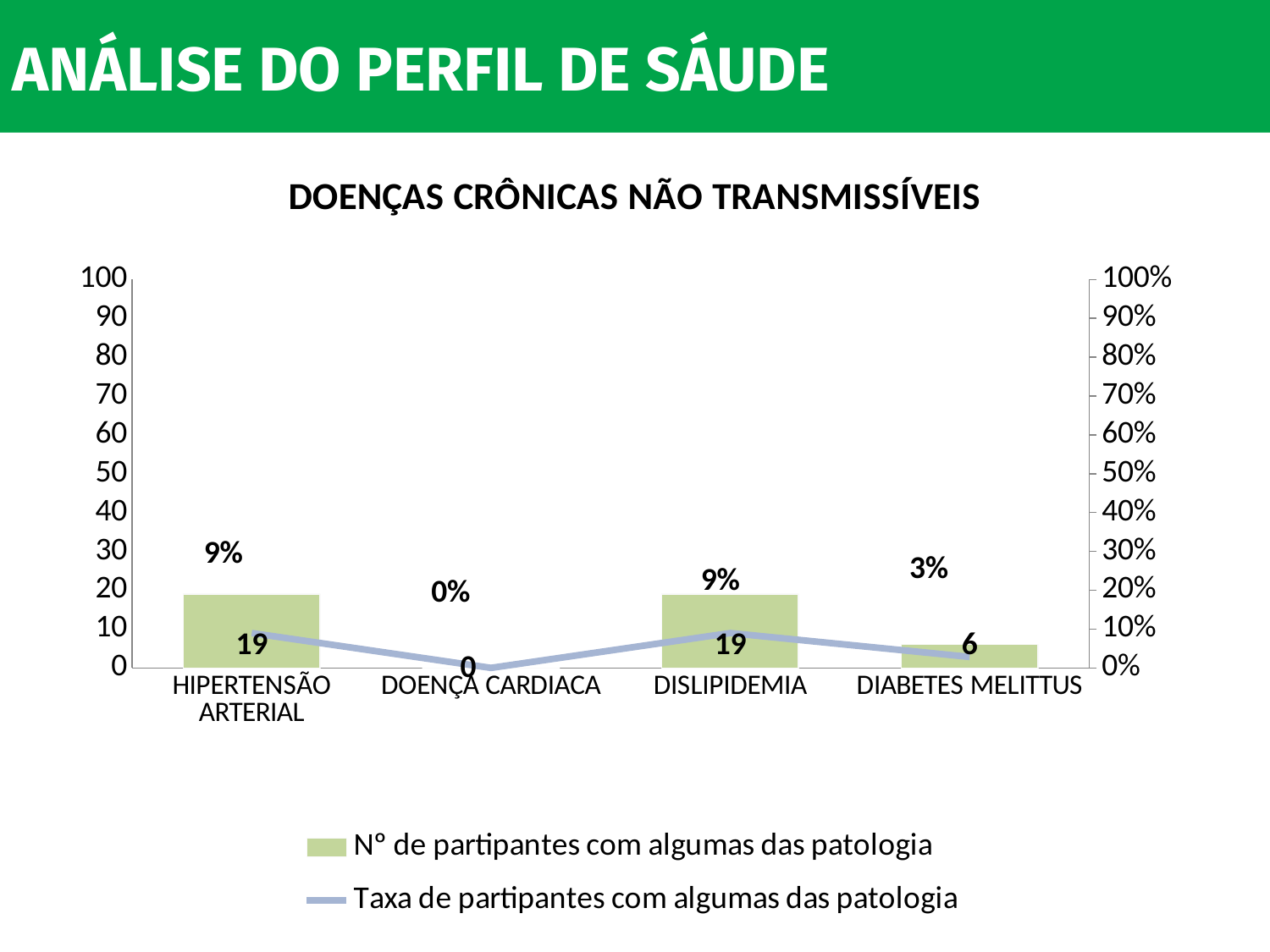

ANÁLISE DO PERFIL DE SÁUDE

### Chart: DOENÇAS CRÔNICAS NÃO TRANSMISSÍVEIS

| Category | Nº de partipantes com algumas das patologia | Taxa de partipantes com algumas das patologia |
|---|---|---|
| HIPERTENSÃO ARTERIAL | 19.0 | 0.08962264150943396 |
| DOENÇA CARDIACA | 0.0 | 0.0 |
| DISLIPIDEMIA | 19.0 | 0.08962264150943396 |
| DIABETES MELITTUS | 6.0 | 0.02830188679245283 |